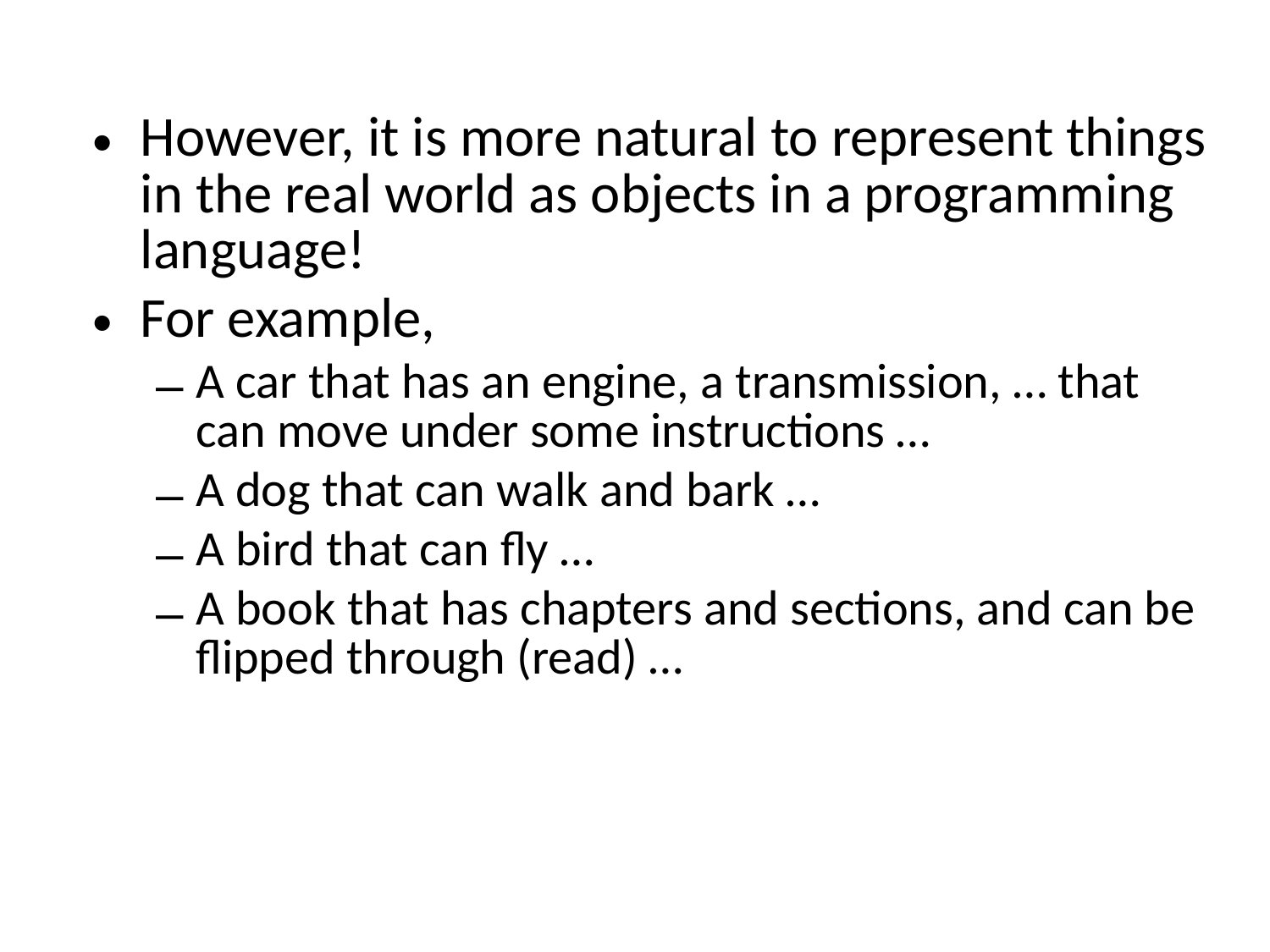

However, it is more natural to represent things in the real world as objects in a programming language!
For example,
A car that has an engine, a transmission, … that can move under some instructions …
A dog that can walk and bark …
A bird that can fly …
A book that has chapters and sections, and can be flipped through (read) …